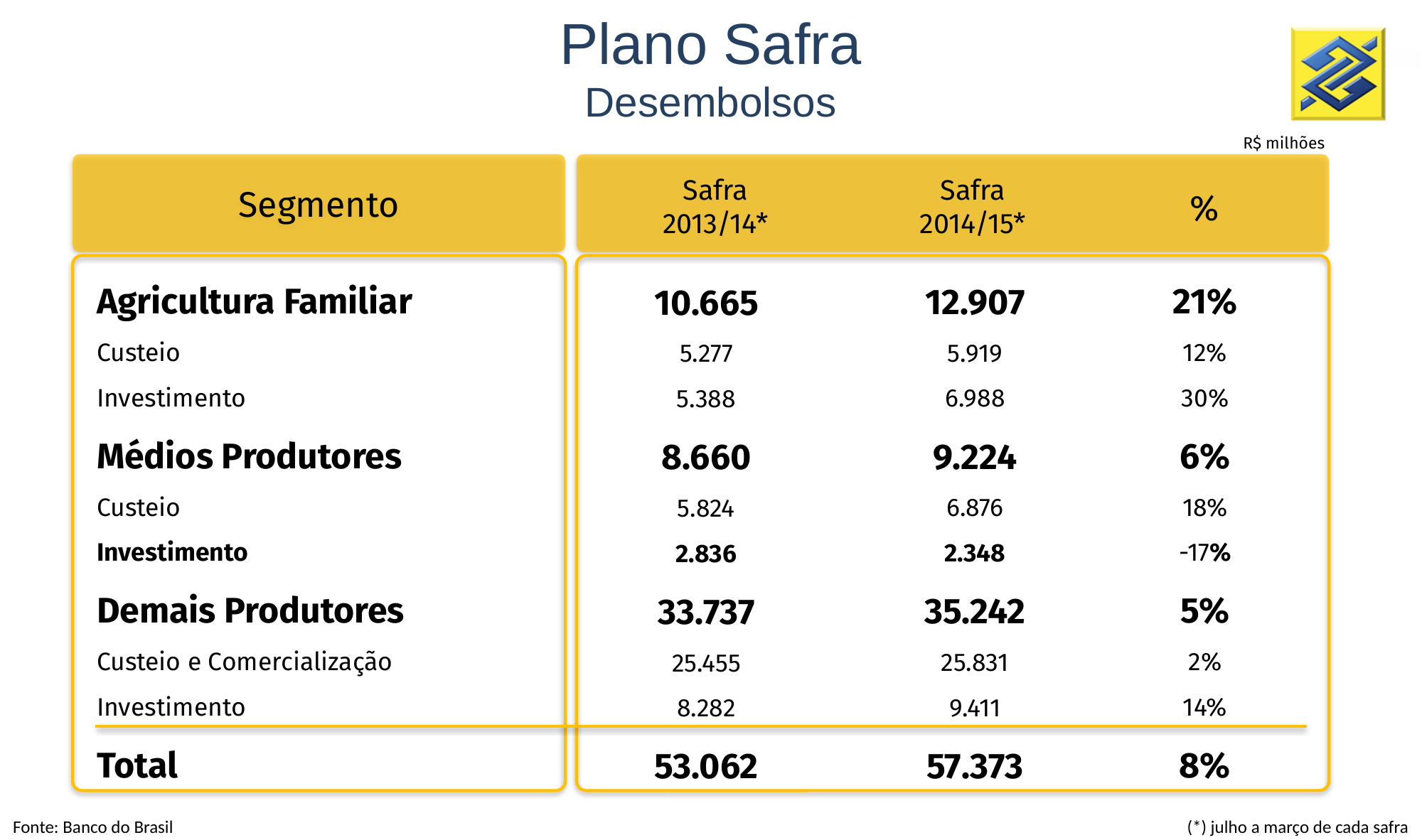

Plano Safra
Desembolsos
R$ milhões
Segmento

Safra
2013/14*
Safra
2014/15*
%
Agricultura Familiar
Custeio
Investimento
Médios Produtores
Custeio
Investimento
Demais Produtores
Custeio e Comercialização
Investimento
Total
21%
12%
30%
6%
18%
-17%
5%
2%
14%
8%
12.907
5.919
6.988
9.224
6.876
2.348
35.242
25.831
9.411
57.373
10.665
5.277
5.388
8.660
5.824
2.836
33.737
25.455
8.282
53.062

(*) julho a março de cada safra
Fonte: Banco do Brasil